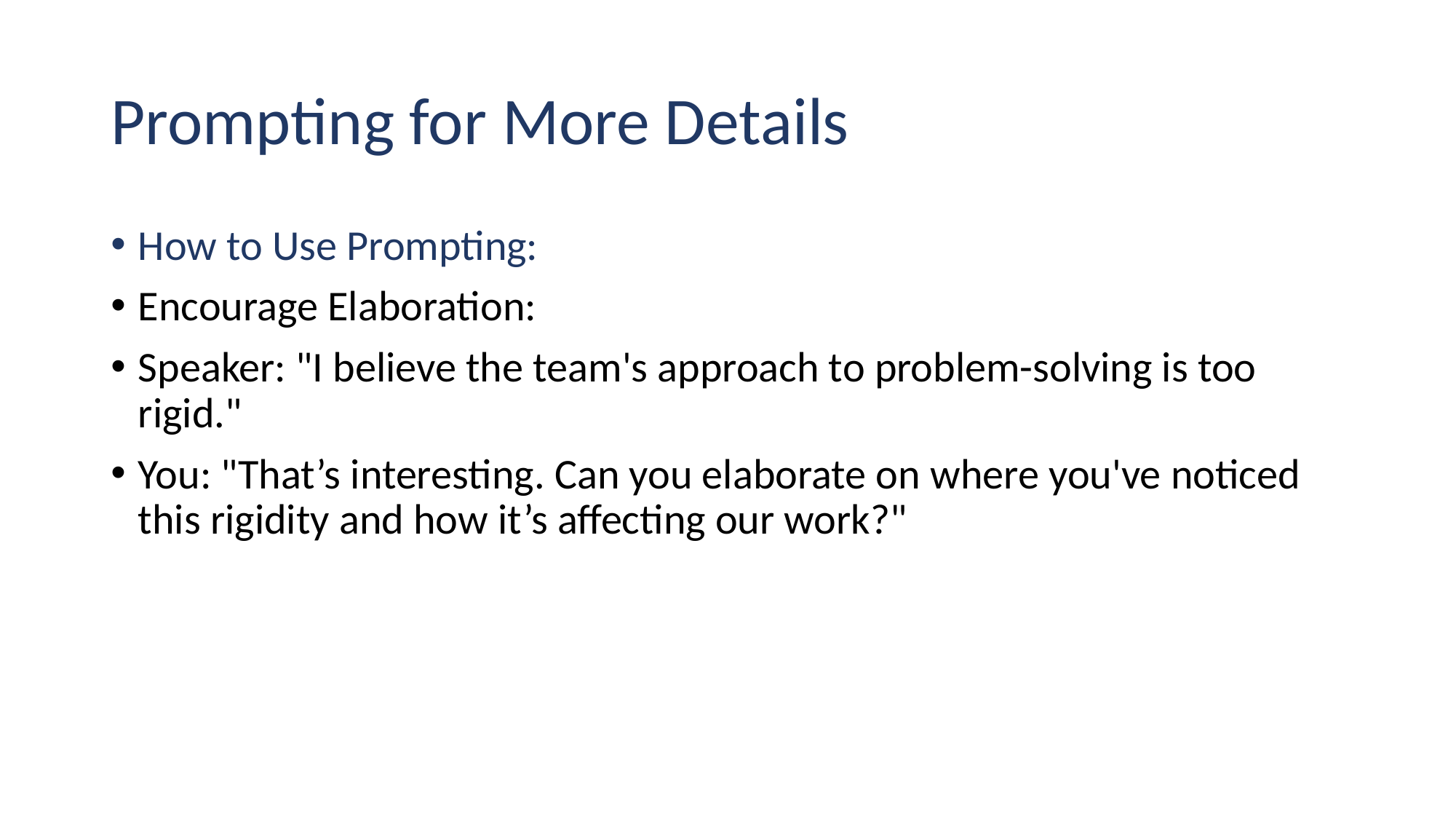

# Prompting for More Details
How to Use Prompting:
Encourage Elaboration:
Speaker: "I believe the team's approach to problem-solving is too rigid."
You: "That’s interesting. Can you elaborate on where you've noticed this rigidity and how it’s affecting our work?"